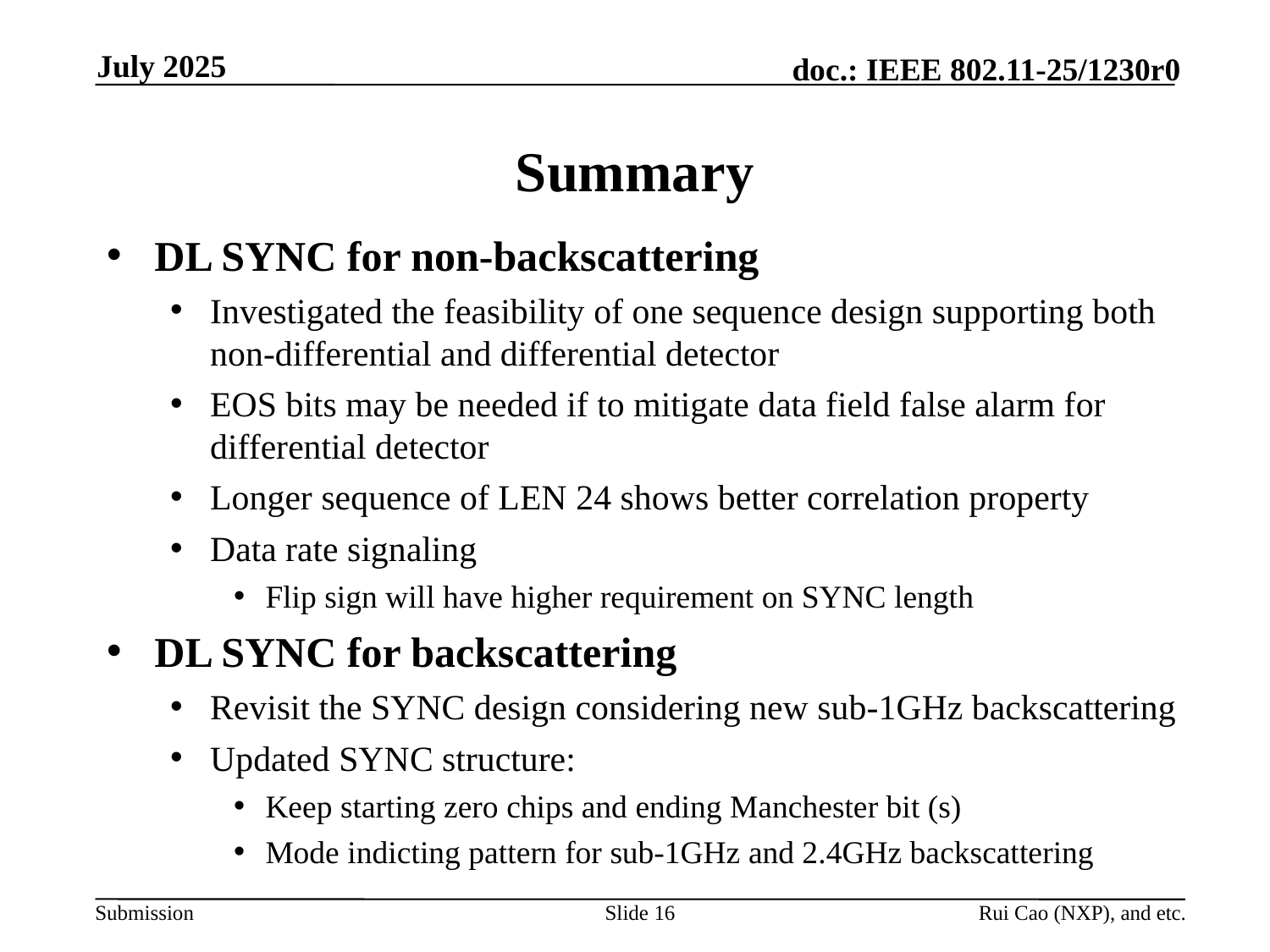

July 2025
# Summary
DL SYNC for non-backscattering
Investigated the feasibility of one sequence design supporting both non-differential and differential detector
EOS bits may be needed if to mitigate data field false alarm for differential detector
Longer sequence of LEN 24 shows better correlation property
Data rate signaling
Flip sign will have higher requirement on SYNC length
DL SYNC for backscattering
Revisit the SYNC design considering new sub-1GHz backscattering
Updated SYNC structure:
Keep starting zero chips and ending Manchester bit (s)
Mode indicting pattern for sub-1GHz and 2.4GHz backscattering

Slide 16
Rui Cao (NXP), and etc.